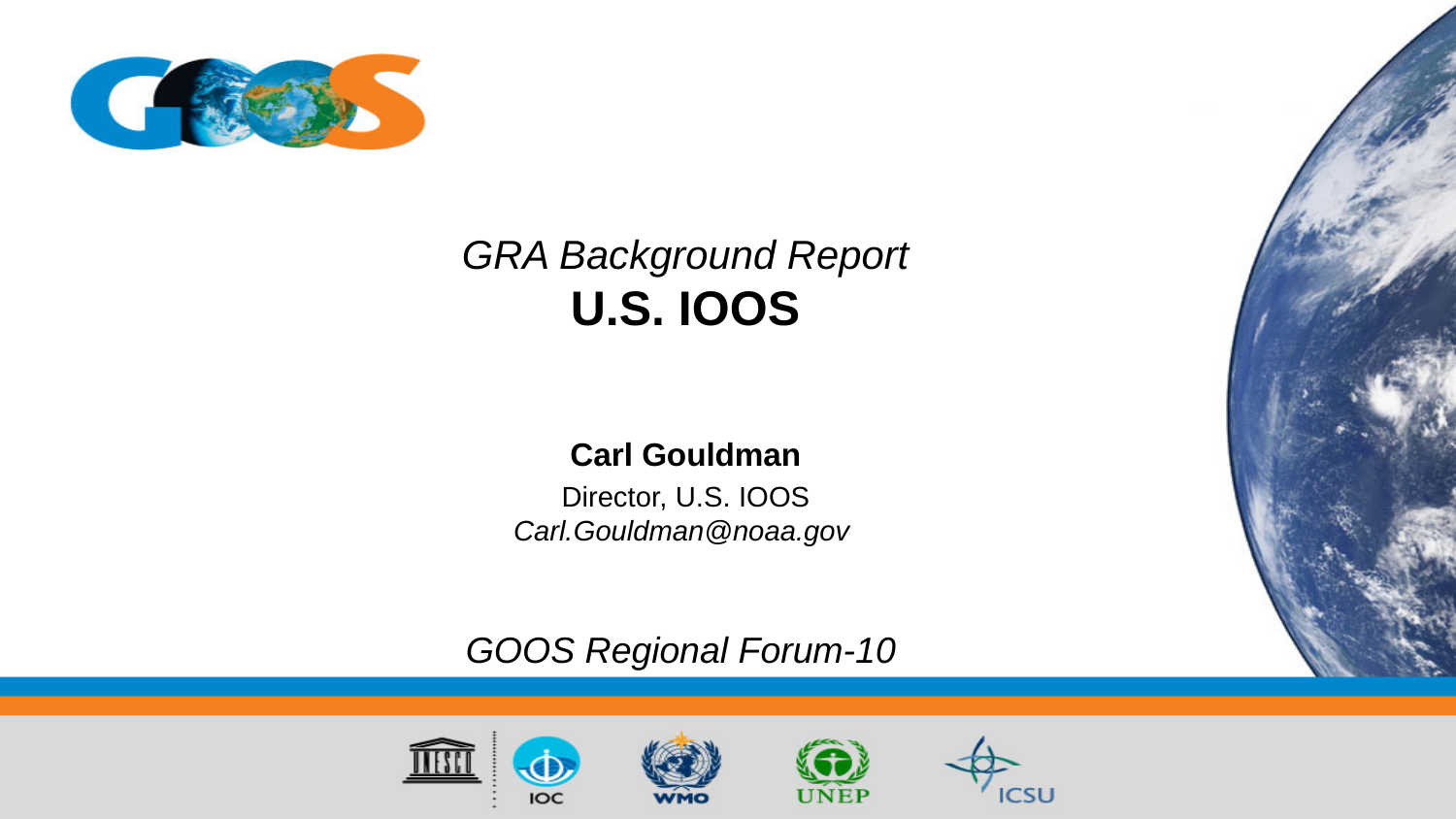

# GRA Background Report U.S. IOOS
Carl Gouldman
Director, U.S. IOOS
Carl.Gouldman@noaa.gov

GOOS Regional Forum-10